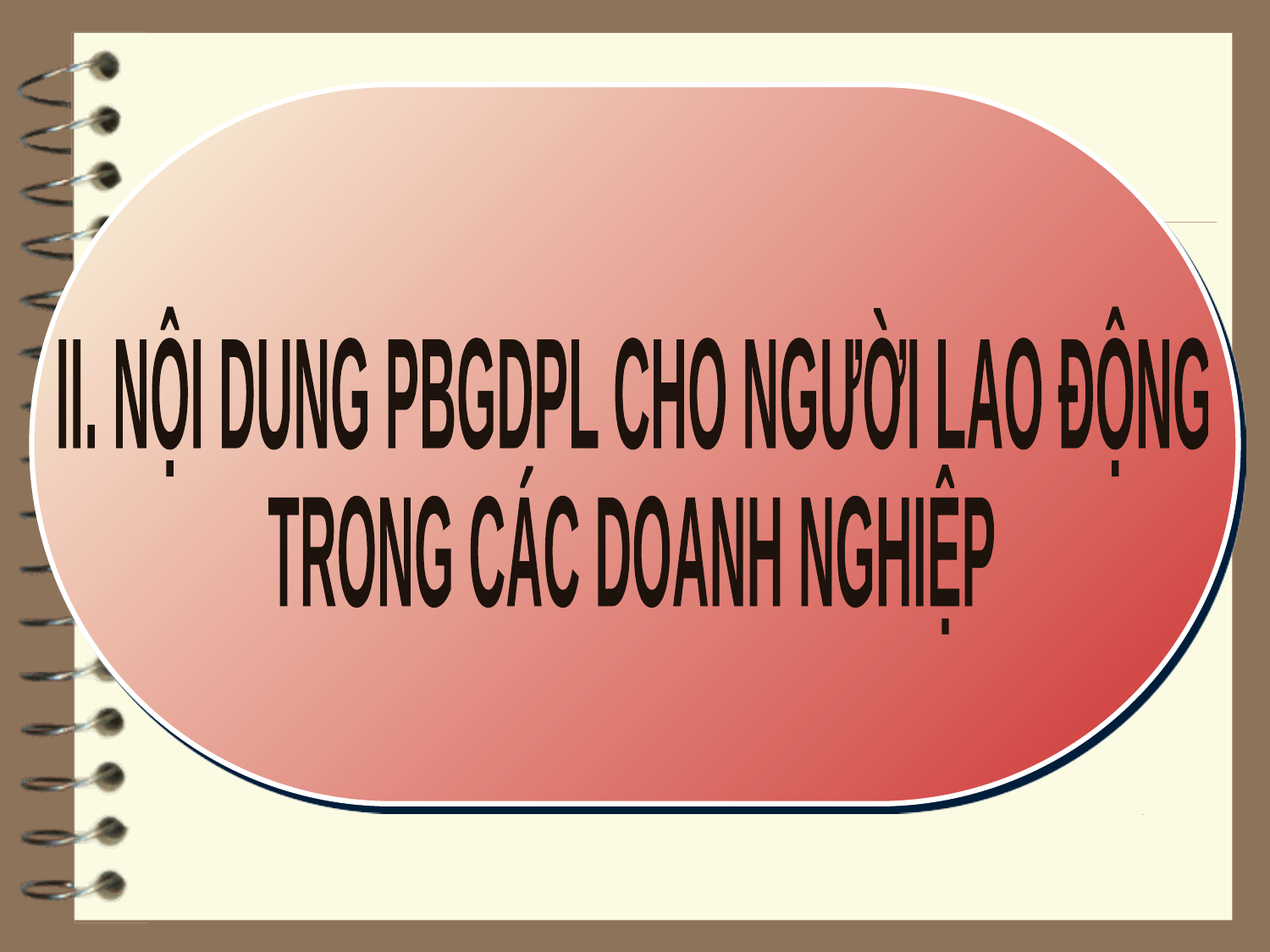

II. NỘI DUNG PBGDPL CHO NGƯỜI LAO ĐỘNG
TRONG CÁC DOANH NGHIỆP